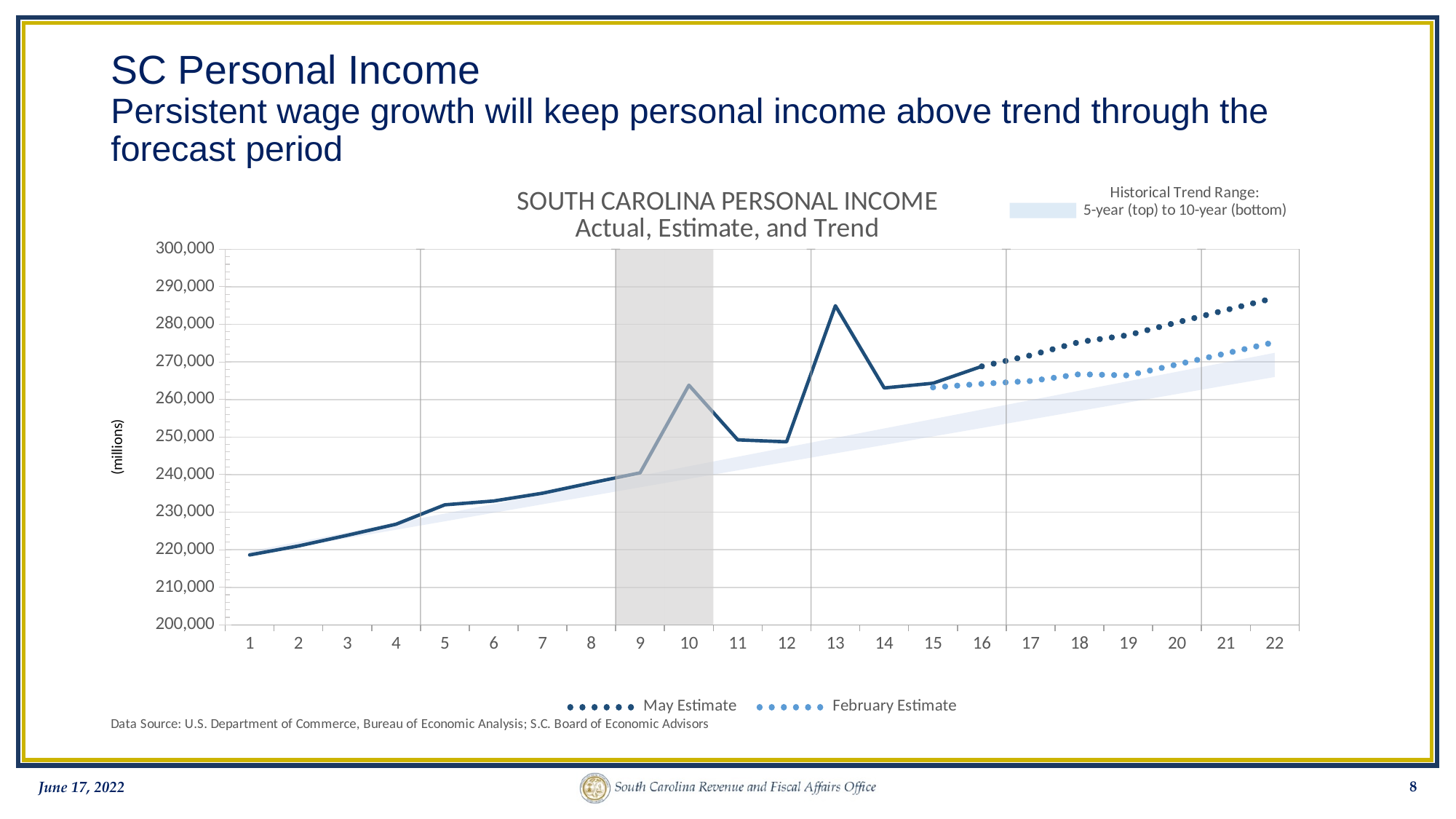

# SC Personal Income Persistent wage growth will keep personal income above trend through the forecast period

### Chart: SOUTH CAROLINA PERSONAL INCOME
Actual, Estimate, and Trend

| Category | 10-Yr Trend | Shade | Recession | Actual | May Estimate | February Estimate | X |
|---|---|---|---|---|---|---|---|
8
June 17, 2022